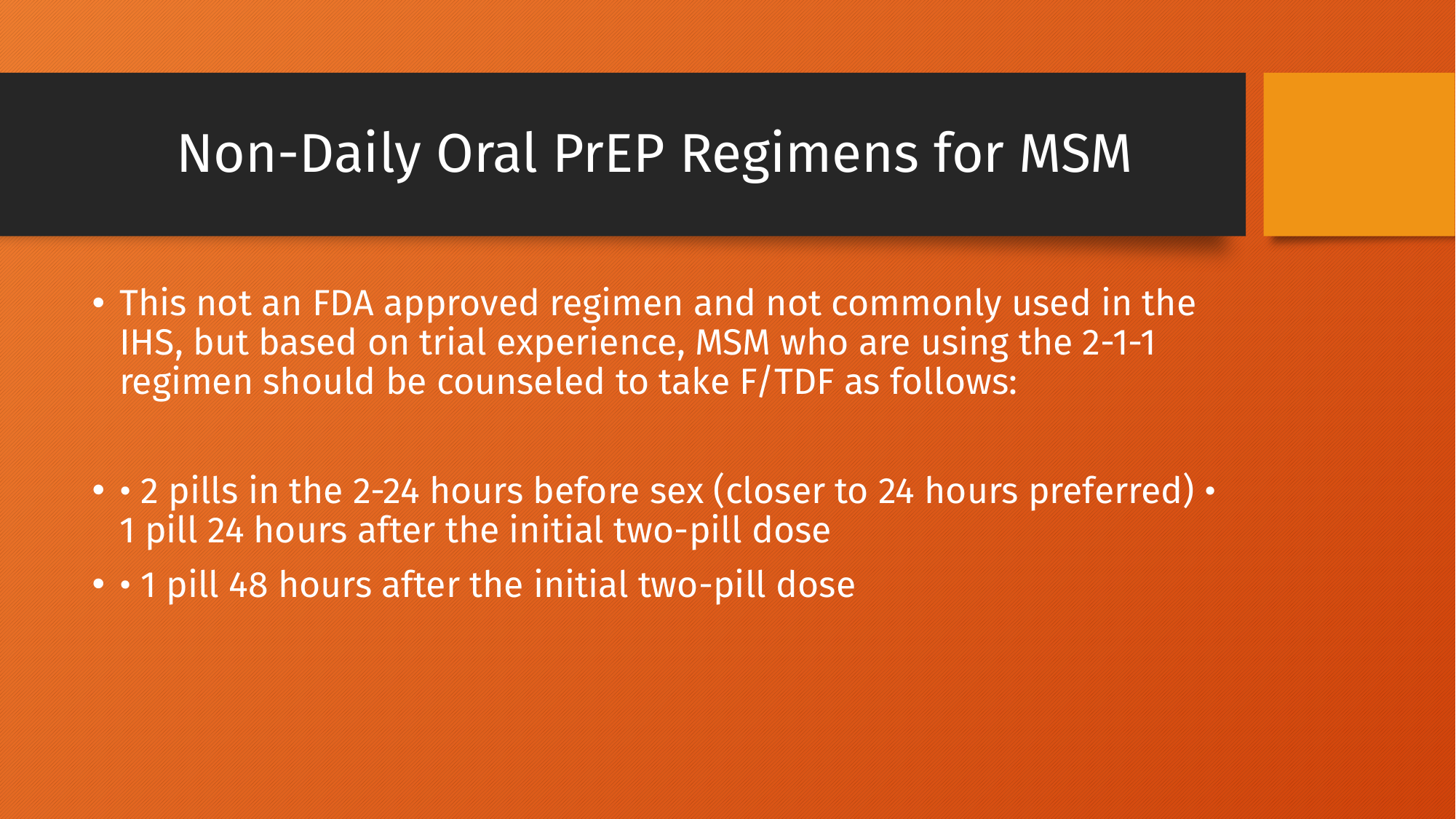

# Non-Daily Oral PrEP Regimens for MSM
This not an FDA approved regimen and not commonly used in the IHS, but based on trial experience, MSM who are using the 2-1-1 regimen should be counseled to take F/TDF as follows:

• 2 pills in the 2-24 hours before sex (closer to 24 hours preferred) • 1 pill 24 hours after the initial two-pill dose
• 1 pill 48 hours after the initial two-pill dose